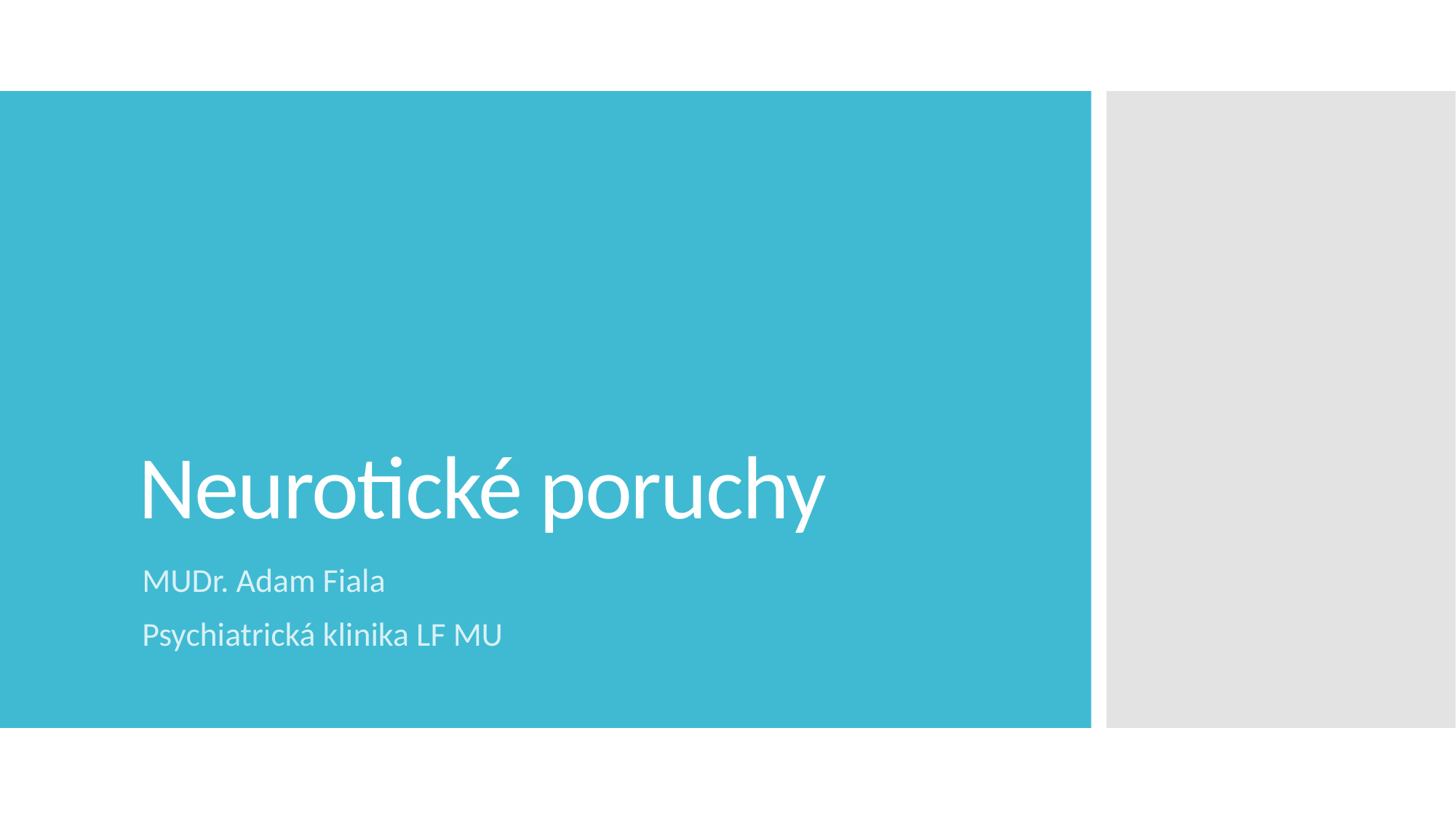

# Neurotické poruchy
MUDr. Adam Fiala
Psychiatrická klinika LF MU